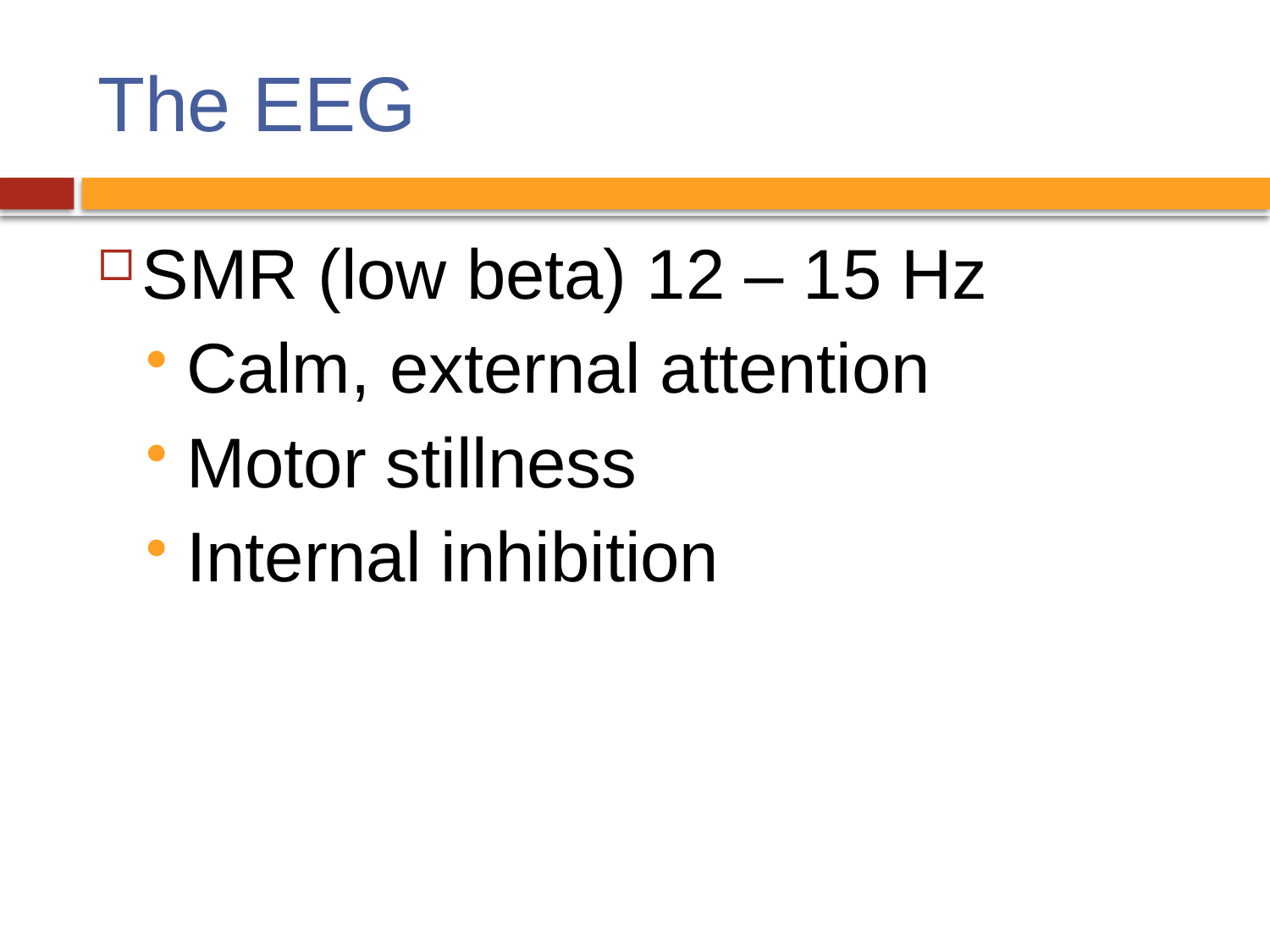

# The EEG
SMR (low beta) 12 – 15 Hz
Calm, external attention
Motor stillness
Internal inhibition